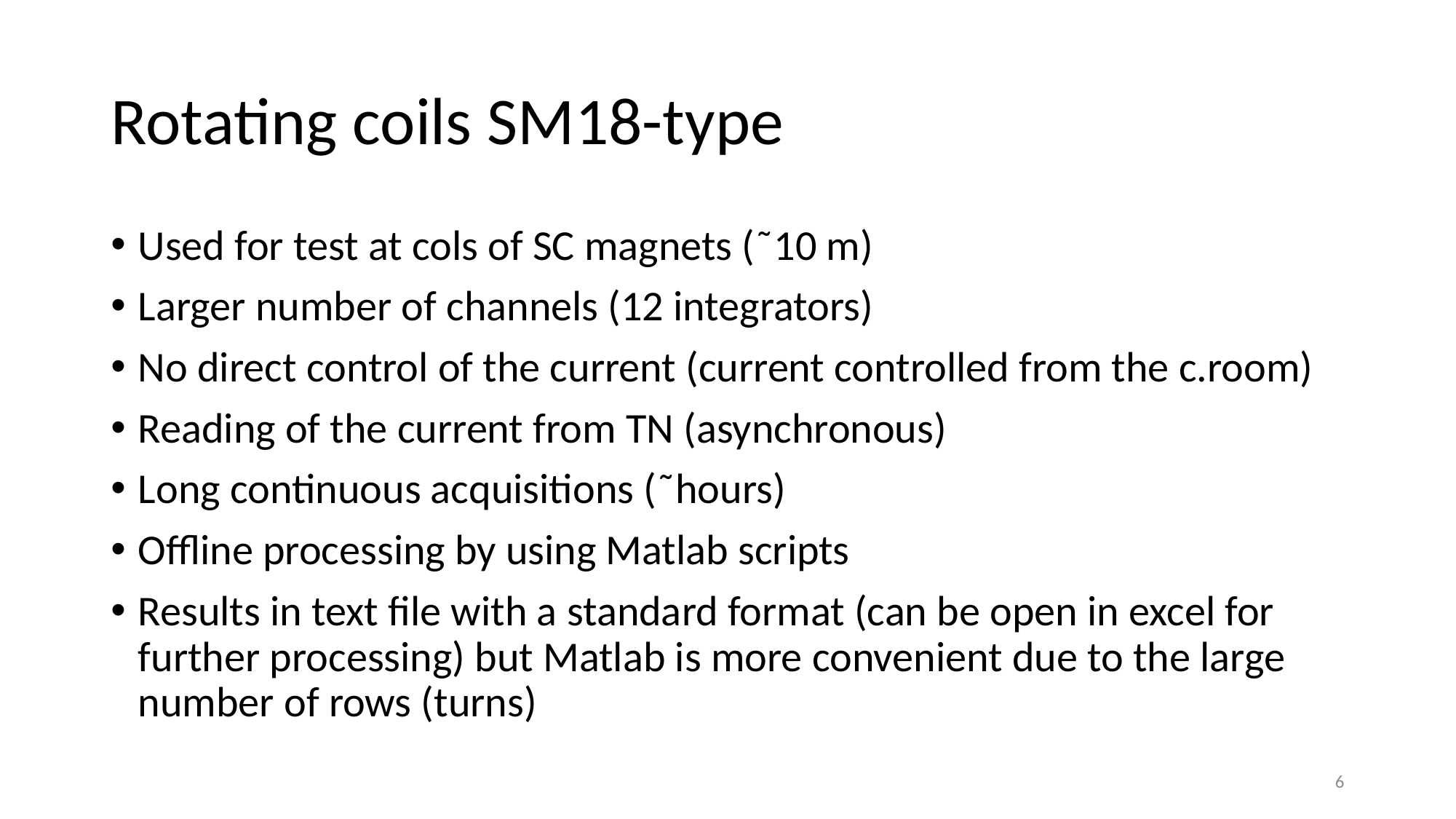

# Rotating coils SM18-type
Used for test at cols of SC magnets (˜10 m)
Larger number of channels (12 integrators)
No direct control of the current (current controlled from the c.room)
Reading of the current from TN (asynchronous)
Long continuous acquisitions (˜hours)
Offline processing by using Matlab scripts
Results in text file with a standard format (can be open in excel for further processing) but Matlab is more convenient due to the large number of rows (turns)
6